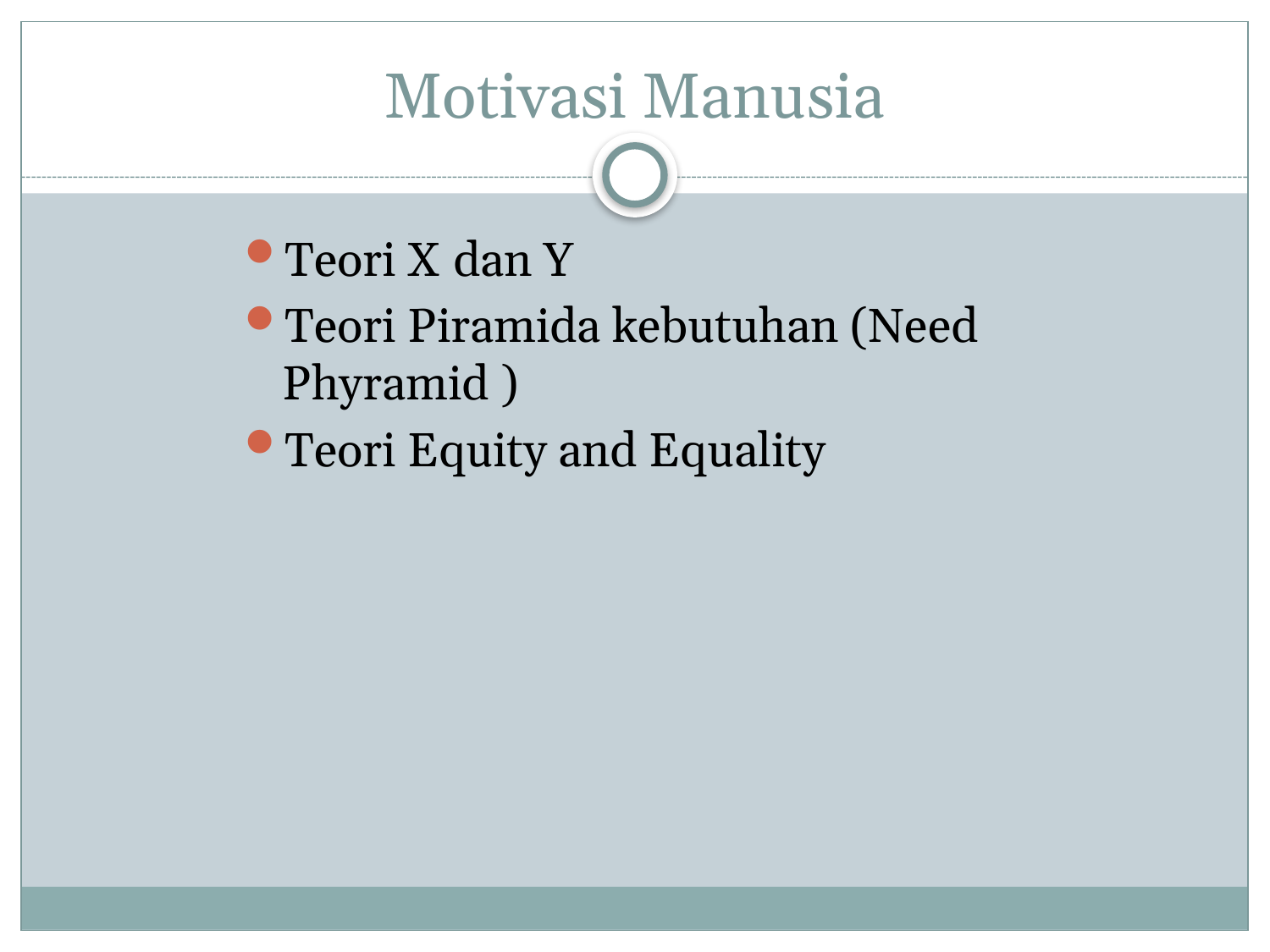

# Motivasi Manusia
Teori X dan Y
Teori Piramida kebutuhan (Need Phyramid )
Teori Equity and Equality